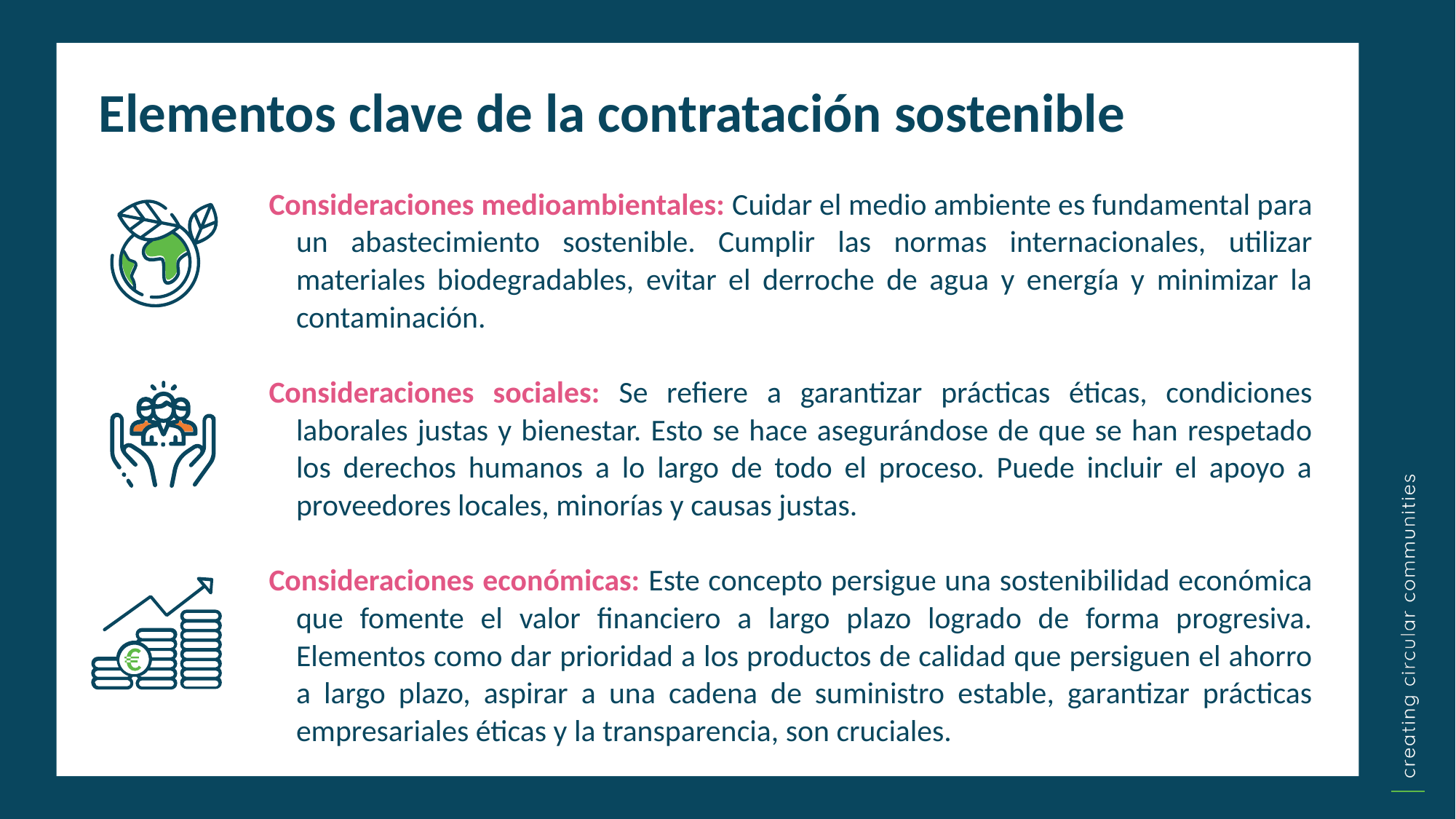

Elementos clave de la contratación sostenible
Consideraciones medioambientales: Cuidar el medio ambiente es fundamental para un abastecimiento sostenible. Cumplir las normas internacionales, utilizar materiales biodegradables, evitar el derroche de agua y energía y minimizar la contaminación.

Consideraciones sociales: Se refiere a garantizar prácticas éticas, condiciones laborales justas y bienestar. Esto se hace asegurándose de que se han respetado los derechos humanos a lo largo de todo el proceso. Puede incluir el apoyo a proveedores locales, minorías y causas justas.

Consideraciones económicas: Este concepto persigue una sostenibilidad económica que fomente el valor financiero a largo plazo logrado de forma progresiva. Elementos como dar prioridad a los productos de calidad que persiguen el ahorro a largo plazo, aspirar a una cadena de suministro estable, garantizar prácticas empresariales éticas y la transparencia, son cruciales.